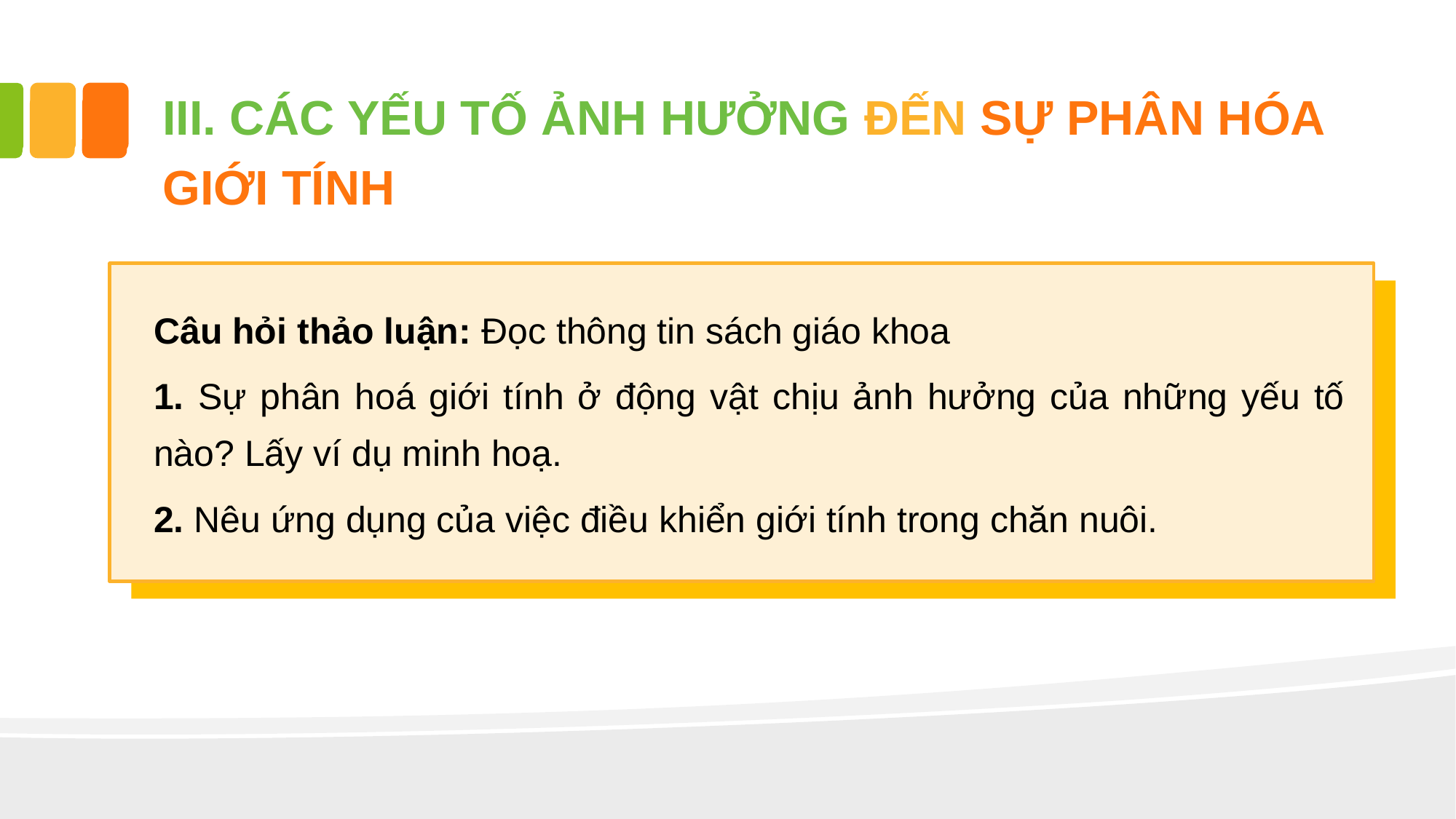

III. CÁC YẾU TỐ ẢNH HƯỞNG ĐẾN SỰ PHÂN HÓA GIỚI TÍNH

Câu hỏi thảo luận: Đọc thông tin sách giáo khoa
1. Sự phân hoá giới tính ở động vật chịu ảnh hưởng của những yếu tố nào? Lấy ví dụ minh hoạ.
2. Nêu ứng dụng của việc điều khiển giới tính trong chăn nuôi.